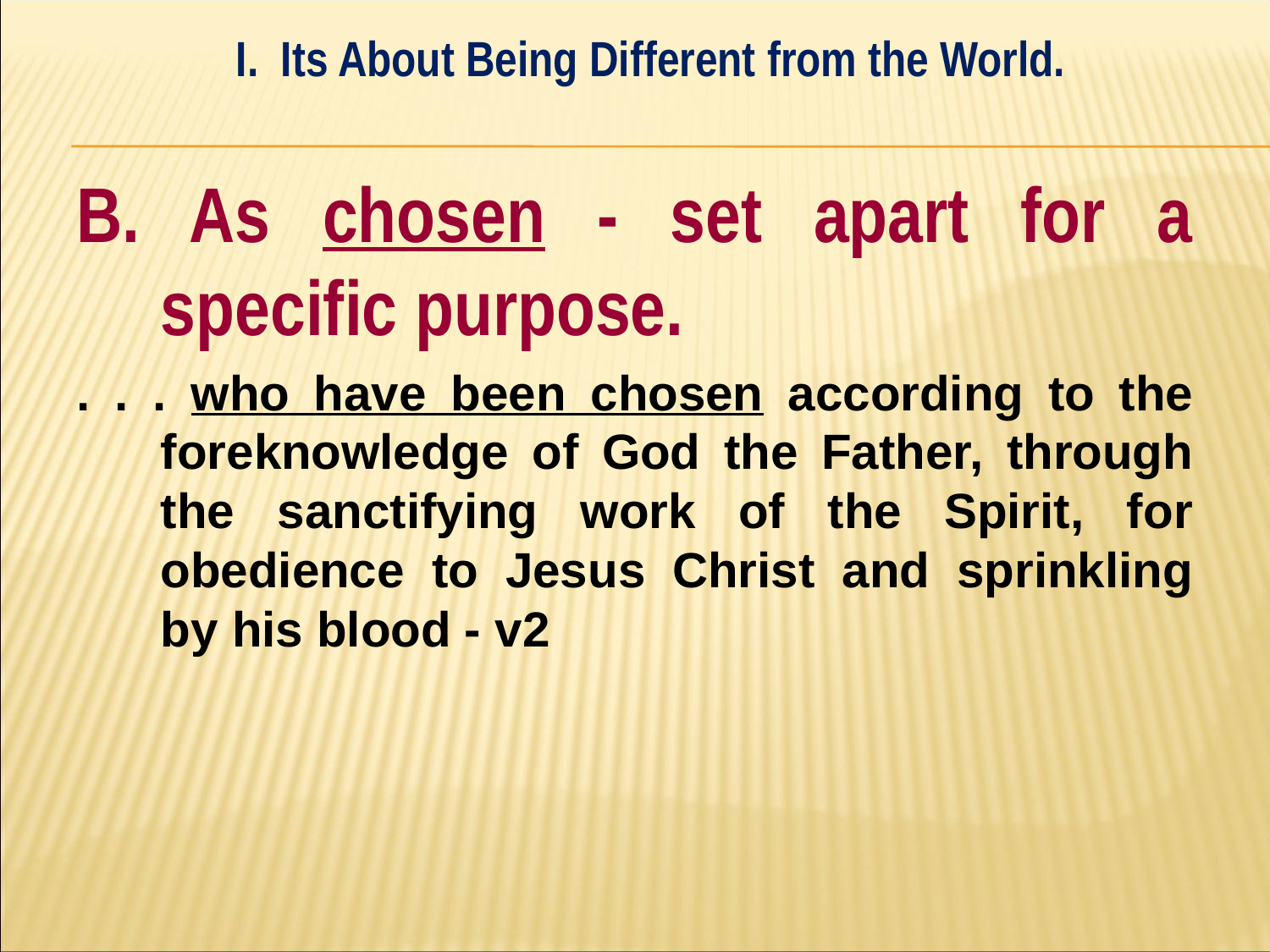

I.  Its About Being Different from the World.
#
B. As chosen - set apart for a specific purpose.
. . . who have been chosen according to the foreknowledge of God the Father, through the sanctifying work of the Spirit, for obedience to Jesus Christ and sprinkling by his blood - v2